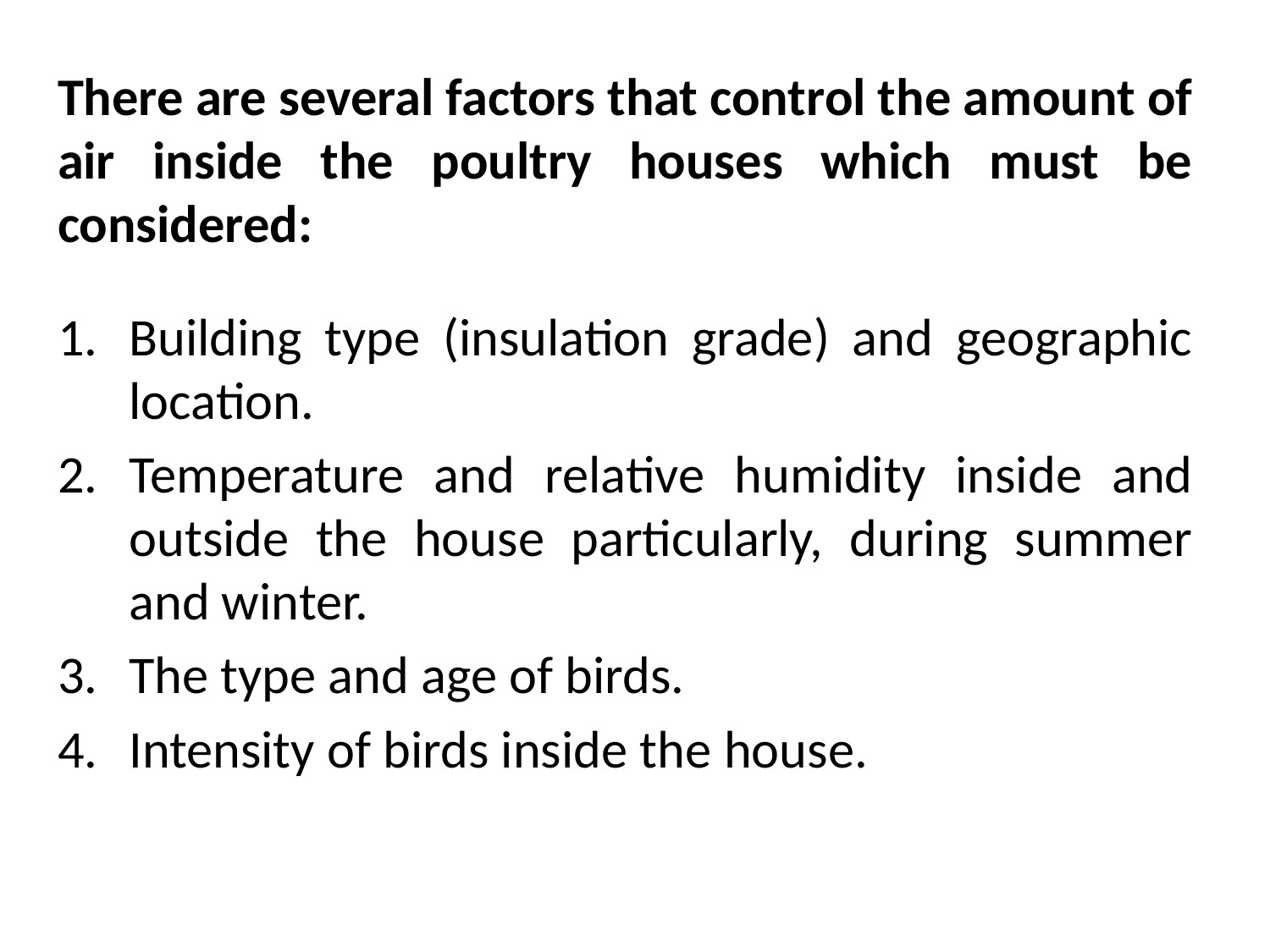

There are several factors that control the amount of air inside the poultry houses which must be considered:

Building type (insulation grade) and geographic location.
Temperature and relative humidity inside and outside the house particularly, during summer and winter.
The type and age of birds.
Intensity of birds inside the house.